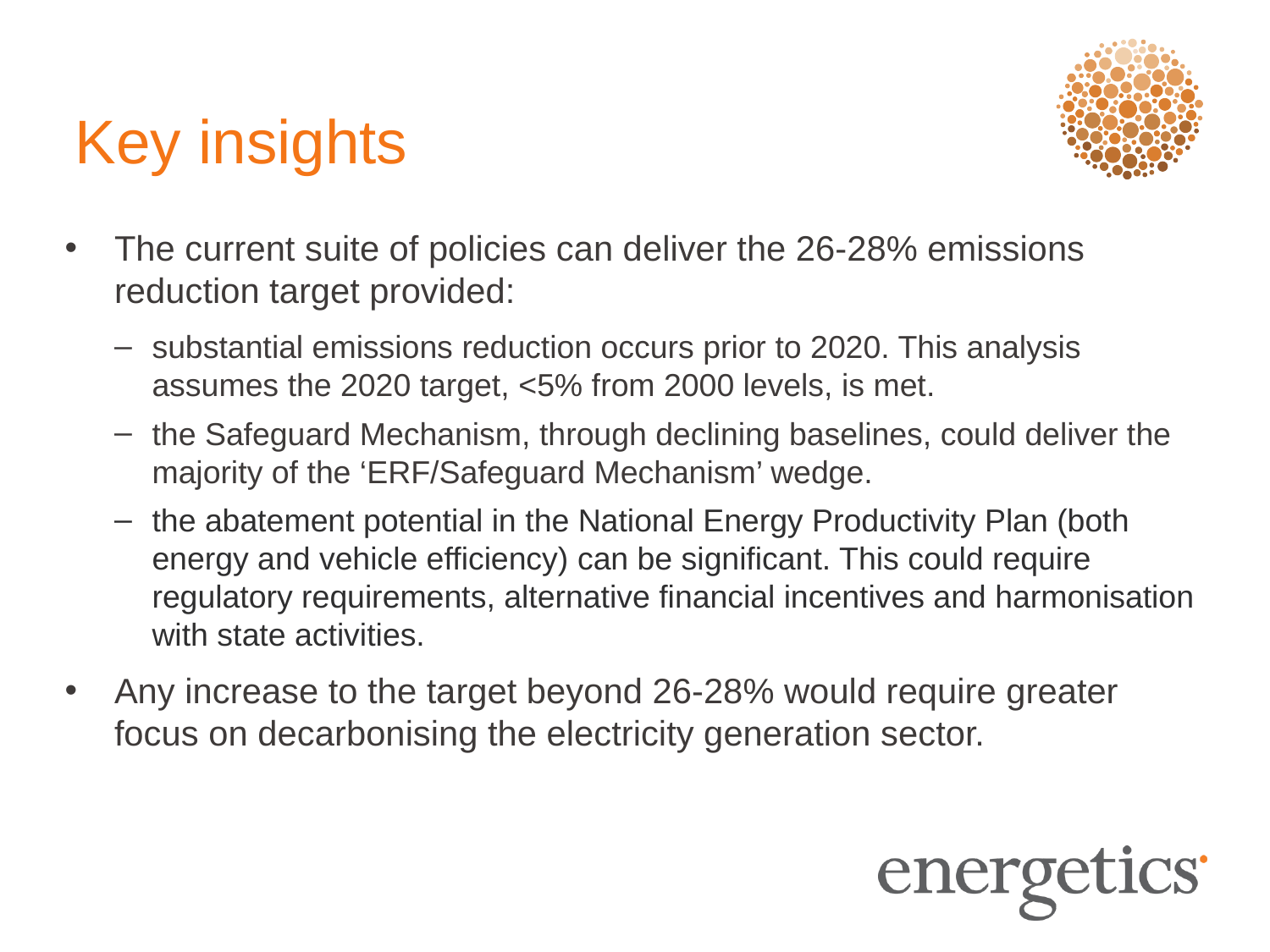

# Key insights
The current suite of policies can deliver the 26-28% emissions reduction target provided:
substantial emissions reduction occurs prior to 2020. This analysis assumes the 2020 target, <5% from 2000 levels, is met.
the Safeguard Mechanism, through declining baselines, could deliver the majority of the ‘ERF/Safeguard Mechanism’ wedge.
the abatement potential in the National Energy Productivity Plan (both energy and vehicle efficiency) can be significant. This could require regulatory requirements, alternative financial incentives and harmonisation with state activities.
Any increase to the target beyond 26-28% would require greater focus on decarbonising the electricity generation sector.